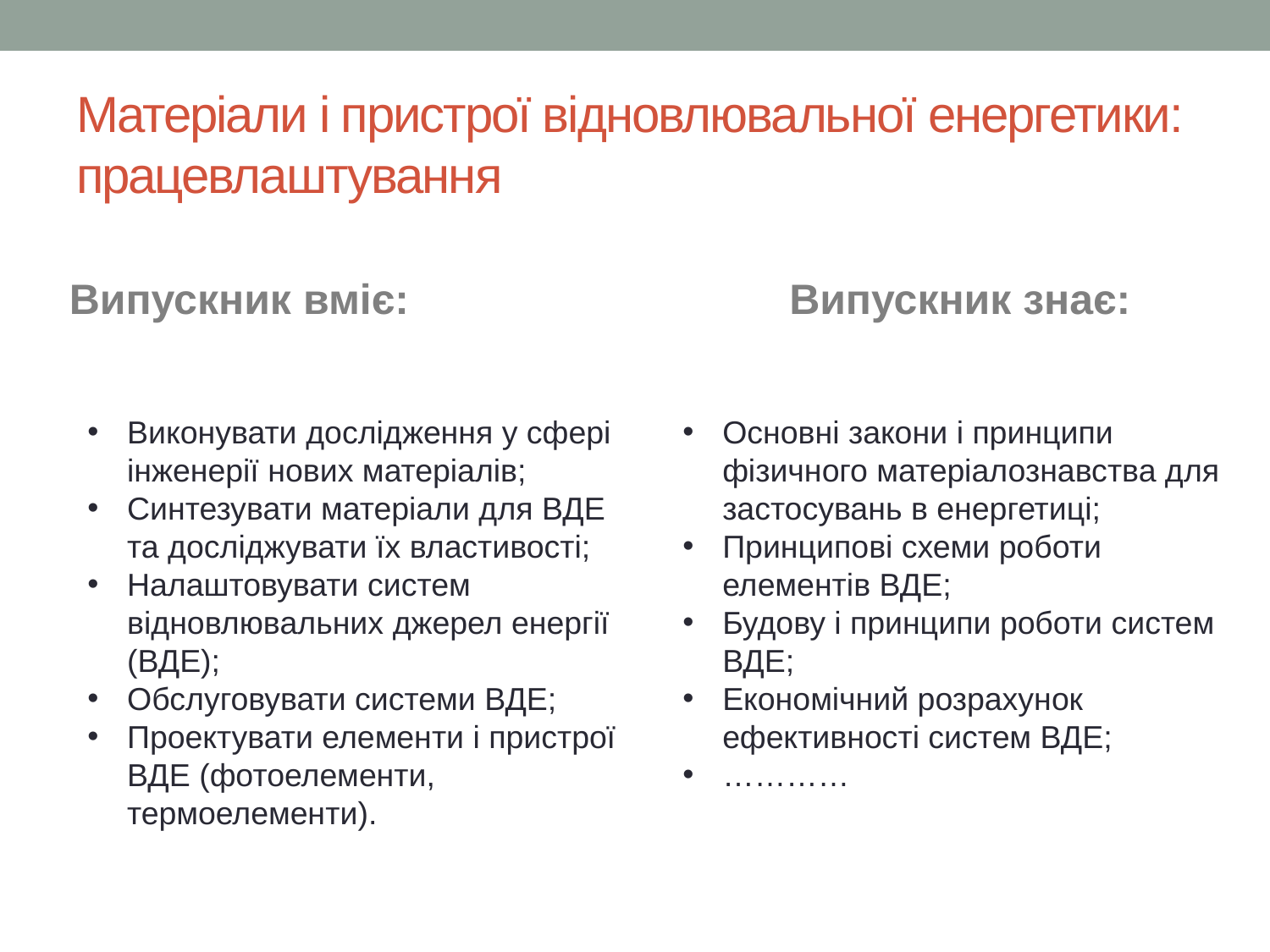

# Матеріали і пристрої відновлювальної енергетики: працевлаштування
Випускник знає:
Випускник вміє:
Основні закони і принципи фізичного матеріалознавства для застосувань в енергетиці;
Принципові схеми роботи елементів ВДЕ;
Будову і принципи роботи систем ВДЕ;
Економічний розрахунок ефективності систем ВДЕ;
…………

Виконувати дослідження у сфері інженерії нових матеріалів;
Синтезувати матеріали для ВДЕ та досліджувати їх властивості;
Налаштовувати систем відновлювальних джерел енергії (ВДЕ);
Обслуговувати системи ВДЕ;
Проектувати елементи і пристрої ВДЕ (фотоелементи, термоелементи).